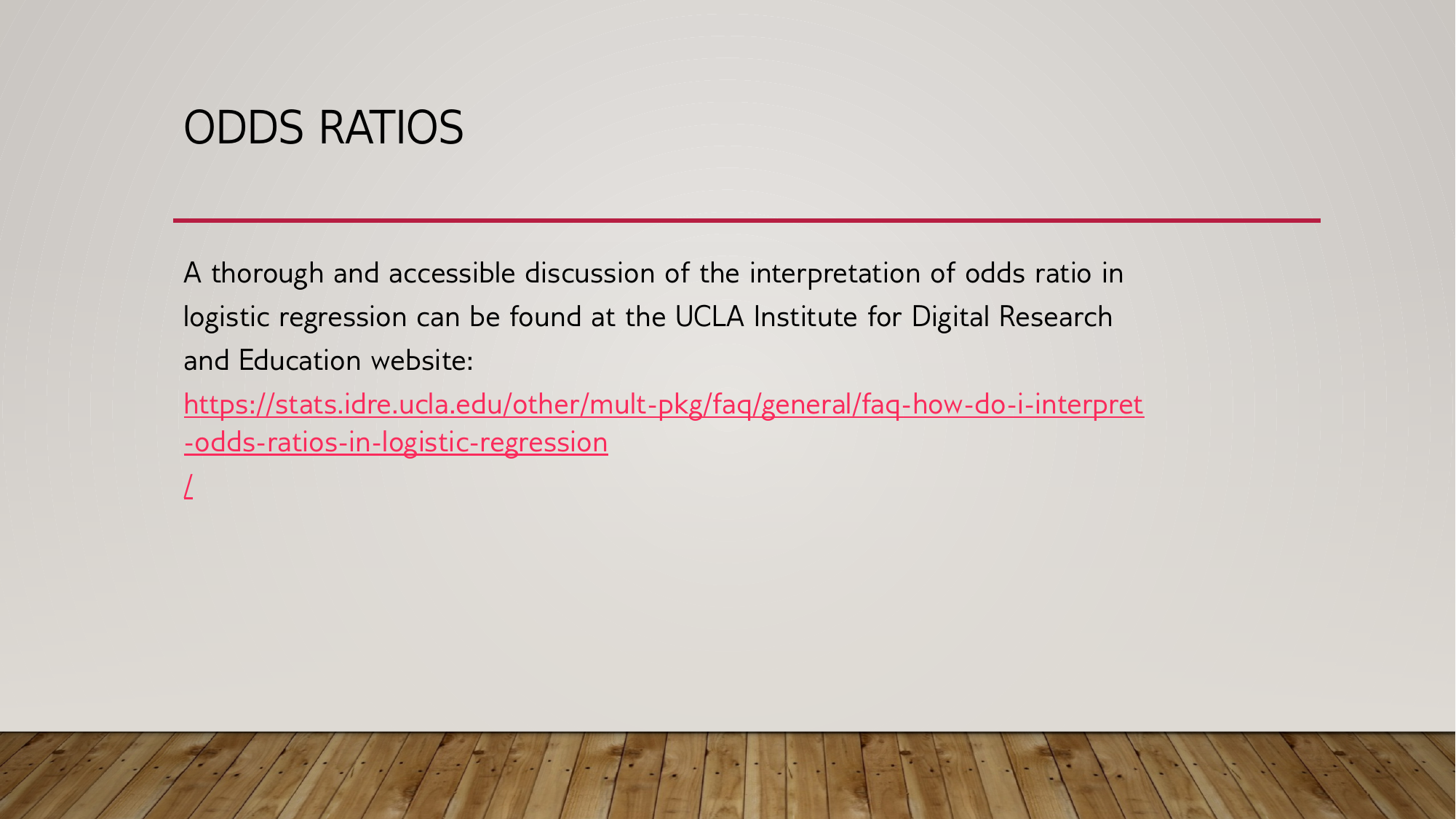

# Odds Ratios
A thorough and accessible discussion of the interpretation of odds ratio in logistic regression can be found at the UCLA Institute for Digital Research and Education website: https://stats.idre.ucla.edu/other/mult-pkg/faq/general/faq-how-do-i-interpret-odds-ratios-in-logistic-regression/